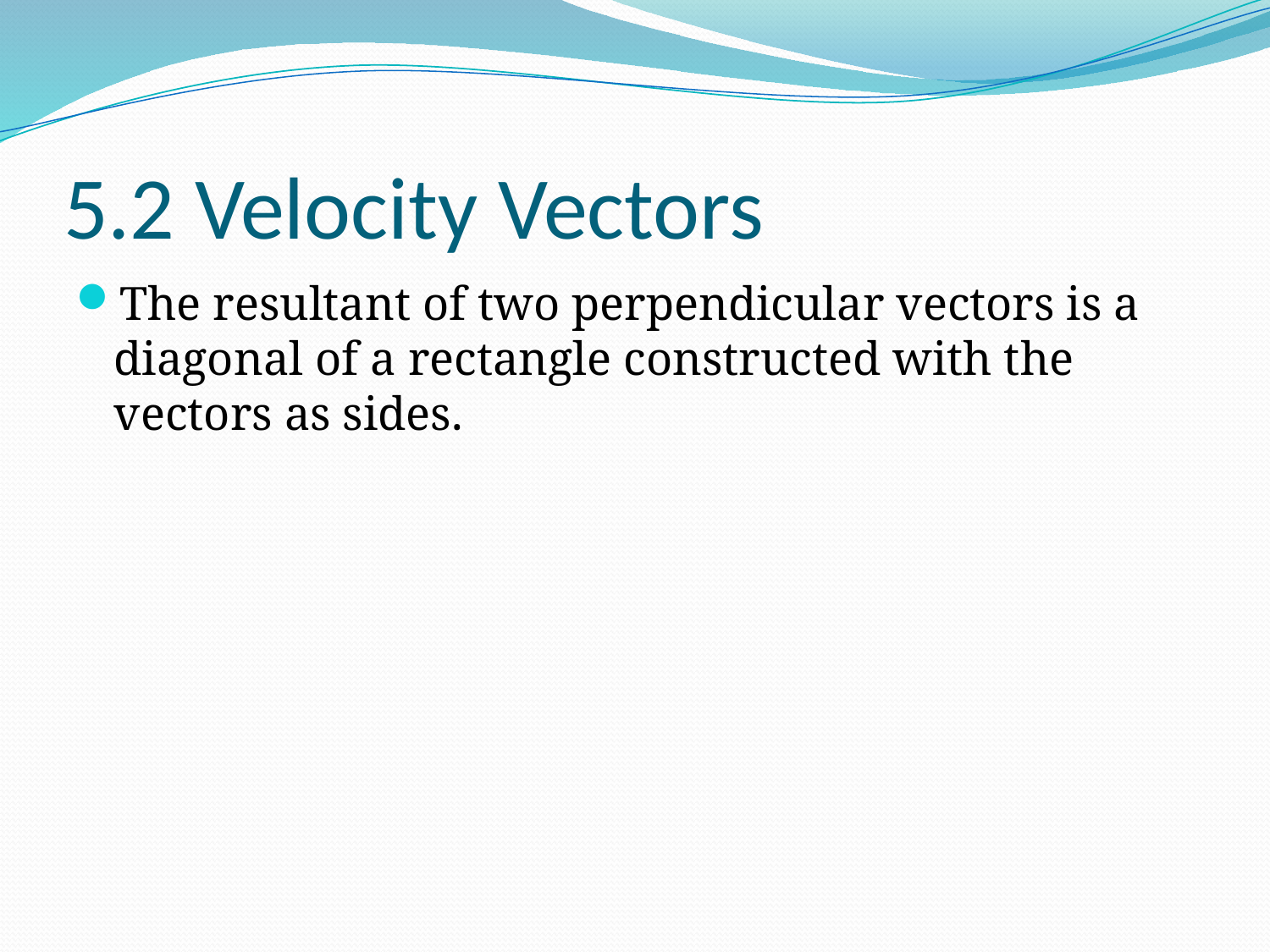

# 5.2 Velocity Vectors
The resultant of two perpendicular vectors is a diagonal of a rectangle constructed with the vectors as sides.